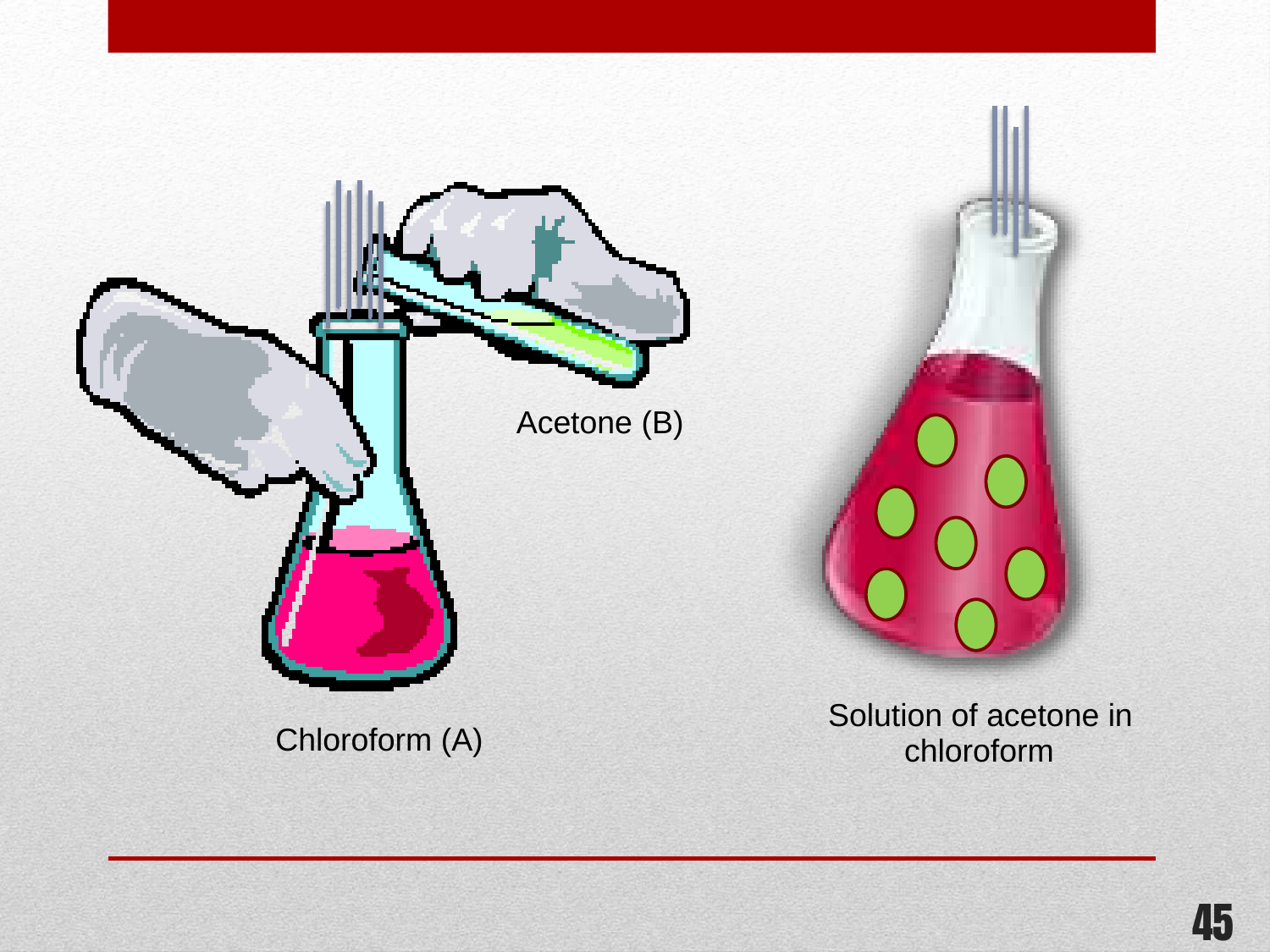

Acetone
(B)

Solution of acetone in
chloroform
Chloroform (A)

45